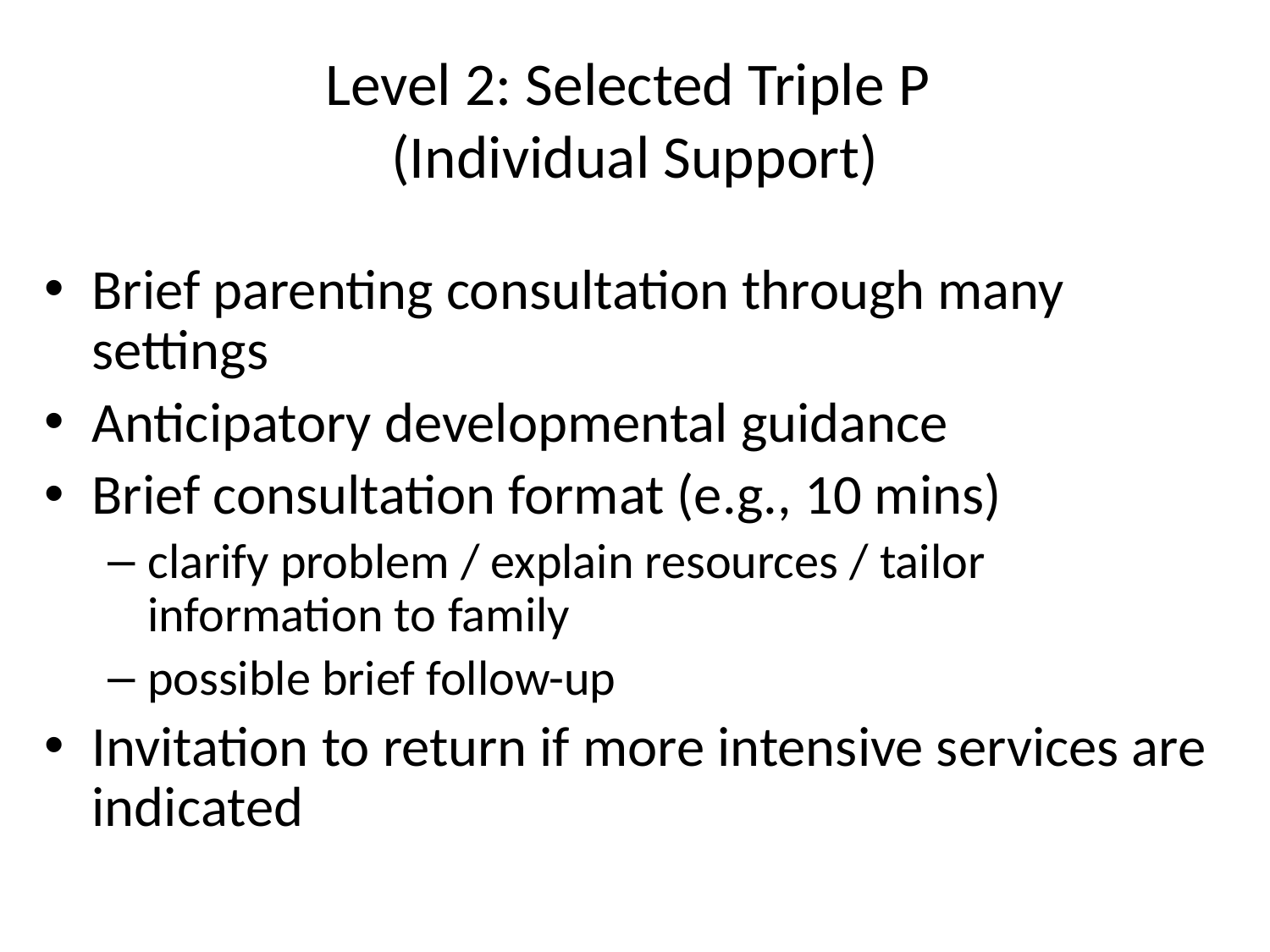

# Level 2: Selected Triple P (Individual Support)
Brief parenting consultation through many settings
Anticipatory developmental guidance
Brief consultation format (e.g., 10 mins)
clarify problem / explain resources / tailor information to family
possible brief follow-up
Invitation to return if more intensive services are indicated